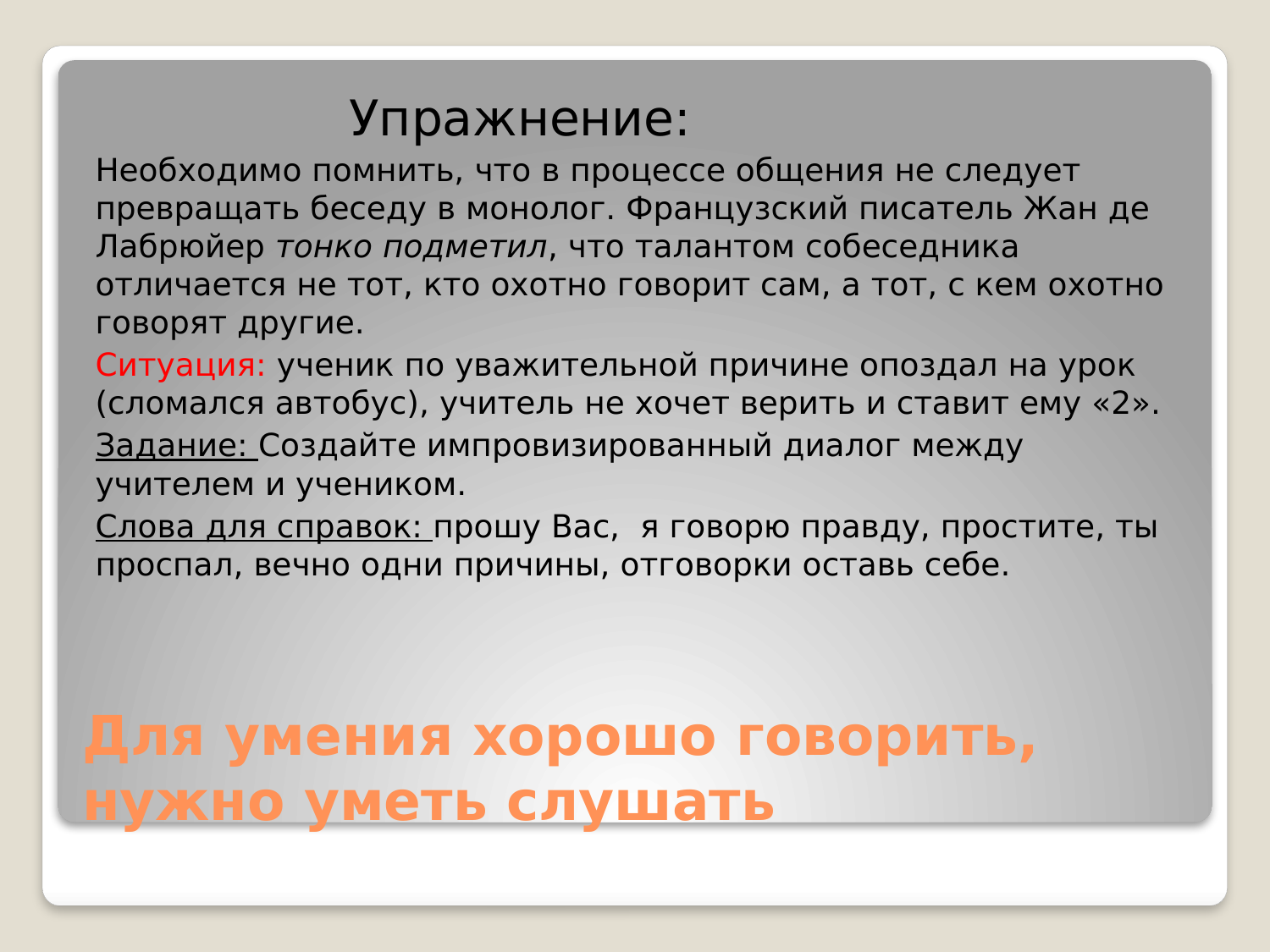

Упражнение:
Необходимо помнить, что в процессе общения не следует превращать беседу в монолог. Французский писатель Жан де Лабрюйер тонко подметил, что талантом собеседника отличается не тот, кто охотно говорит сам, а тот, с кем охотно говорят другие.
Ситуация: ученик по уважительной причине опоздал на урок (сломался автобус), учитель не хочет верить и ставит ему «2».
Задание: Создайте импровизированный диалог между учителем и учеником.
Слова для справок: прошу Вас,  я говорю правду, простите, ты проспал, вечно одни причины, отговорки оставь себе.
# Для умения хорошо говорить, нужно уметь слушать